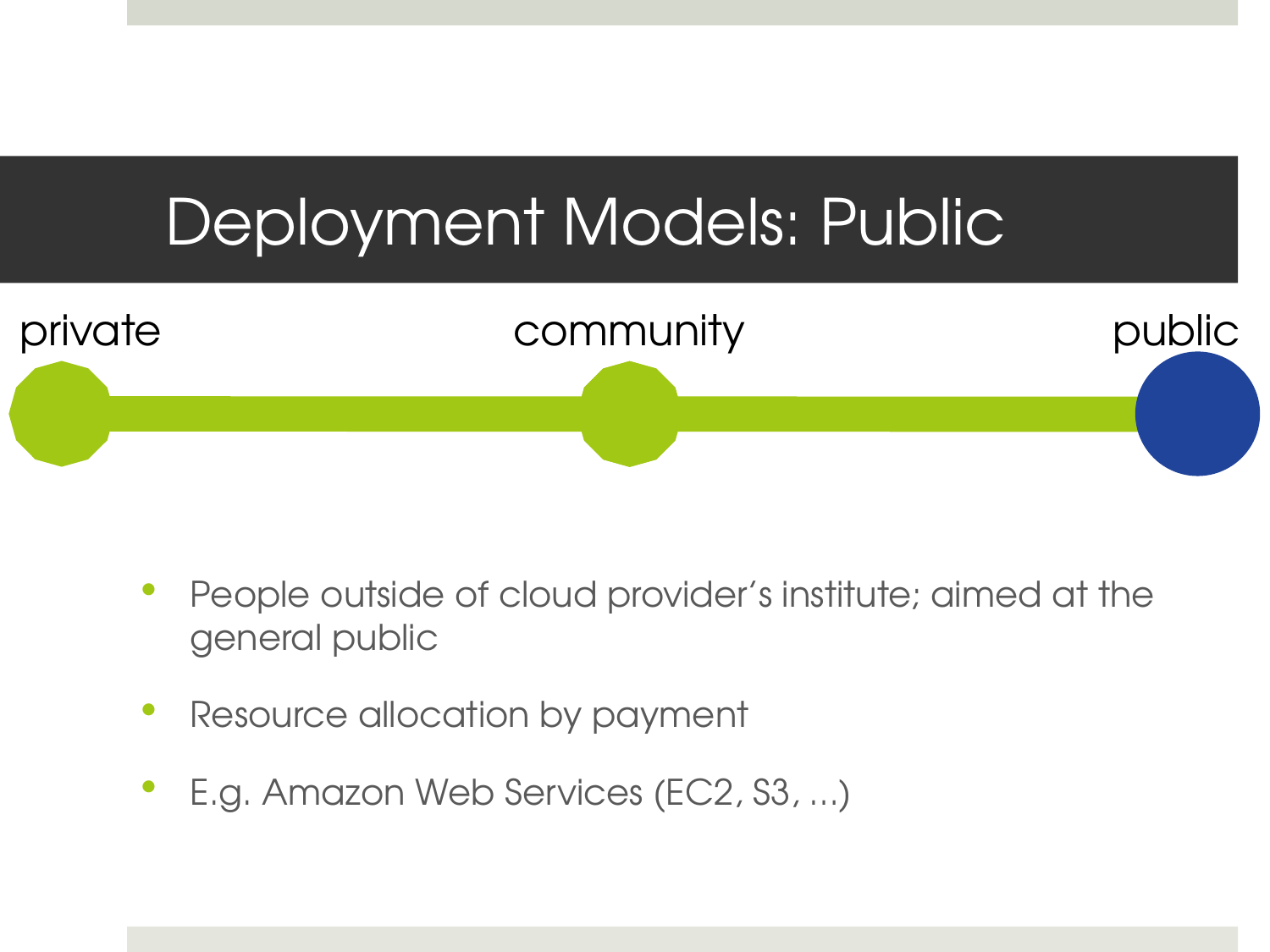

# Deployment Models: Public
private
community
public

People outside of cloud provider’s institute; aimed at the general public
Resource allocation by payment
E.g. Amazon Web Services (EC2, S3, …)